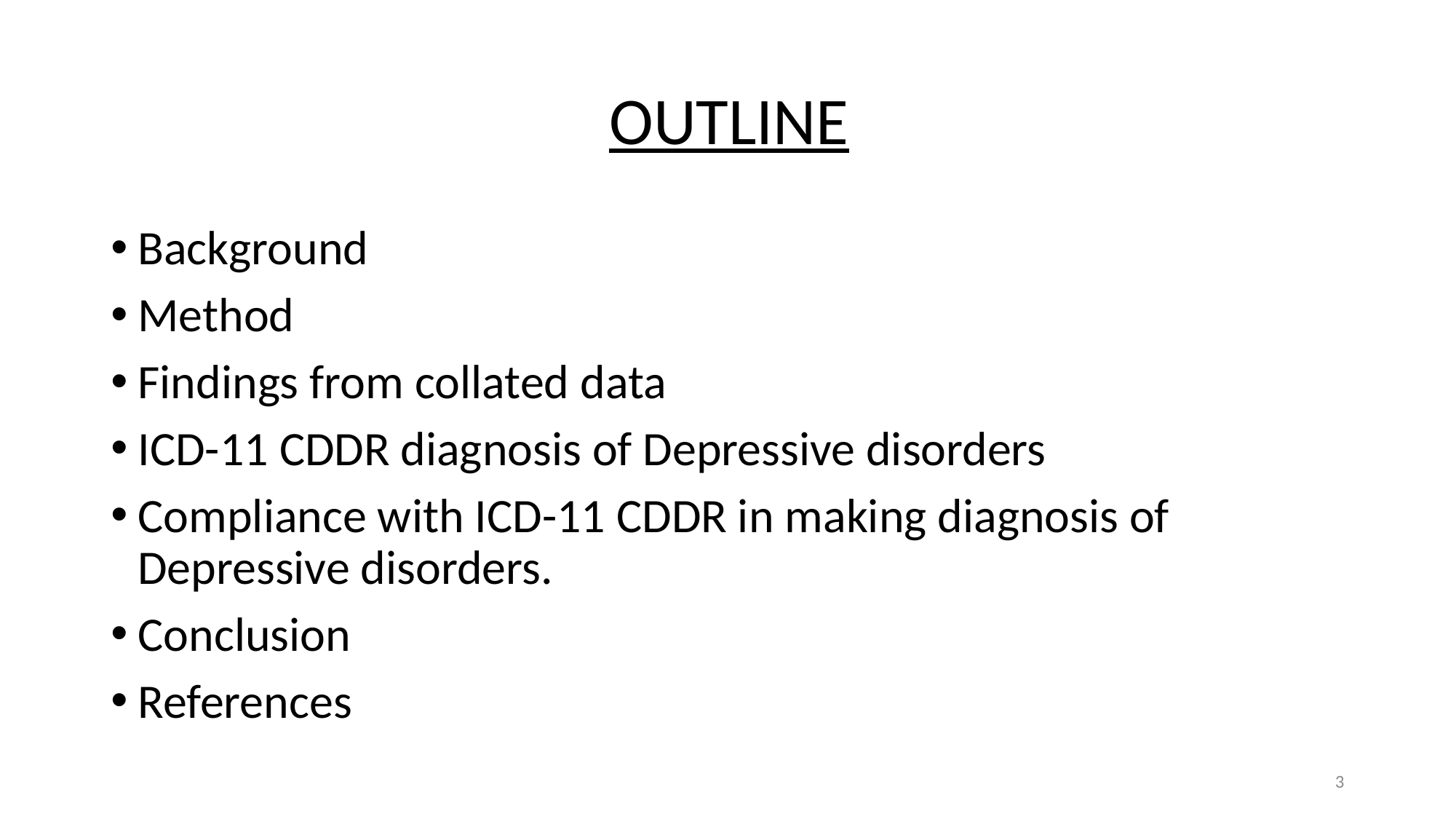

# OUTLINE
Background
Method
Findings from collated data
ICD-11 CDDR diagnosis of Depressive disorders
Compliance with ICD-11 CDDR in making diagnosis of Depressive disorders.
Conclusion
References

3